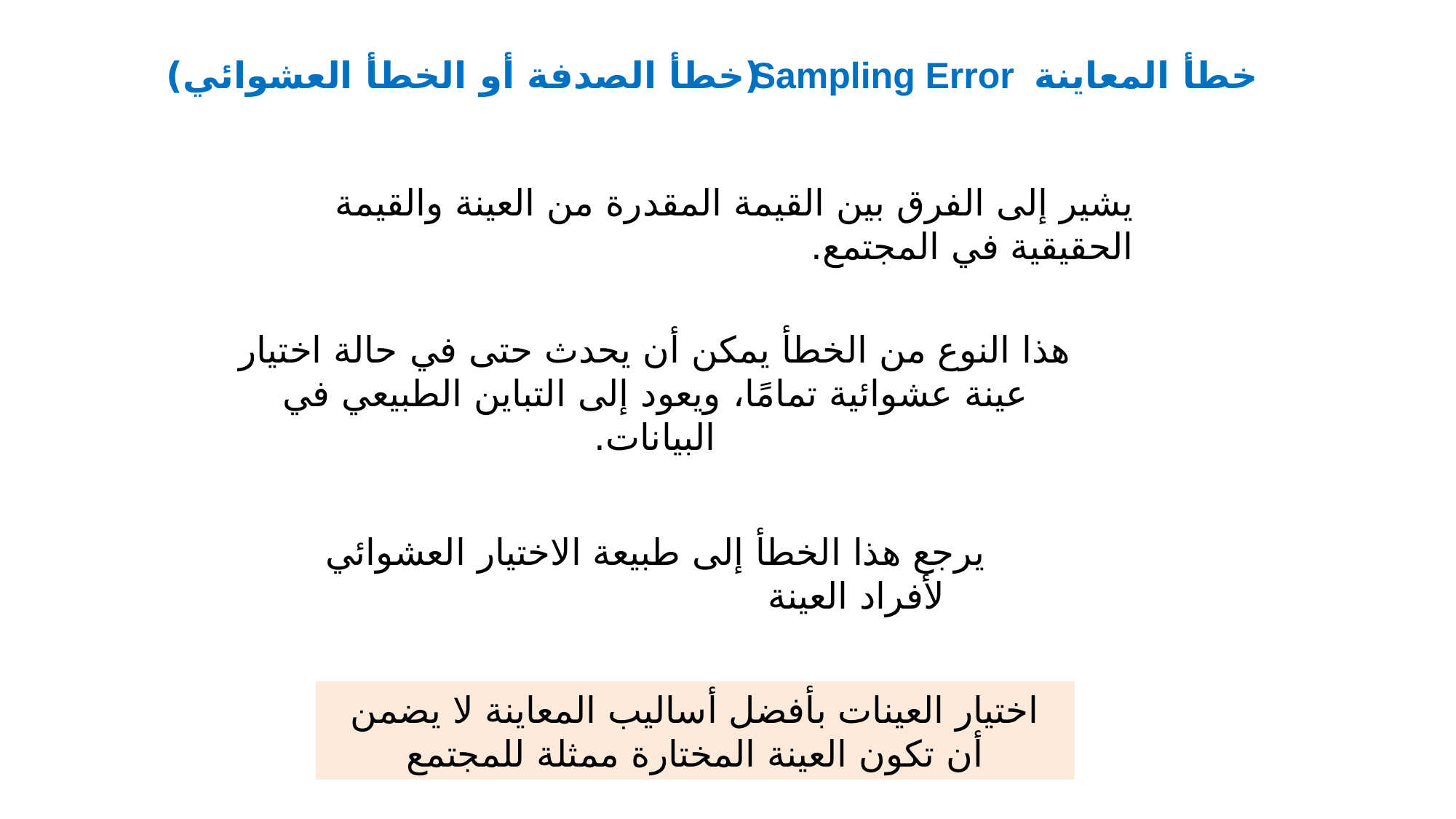

(خطأ الصدفة أو الخطأ العشوائي)
Sampling Error  خطأ المعاينة
يشير إلى الفرق بين القيمة المقدرة من العينة والقيمة الحقيقية في المجتمع.

هذا النوع من الخطأ يمكن أن يحدث حتى في حالة اختيار عينة عشوائية تمامًا، ويعود إلى التباين الطبيعي في البيانات.
يرجع هذا الخطأ إلى طبيعة الاختيار العشوائي لأفراد العينة
اختيار العينات بأفضل أساليب المعاينة لا يضمن أن تكون العينة المختارة ممثلة للمجتمع